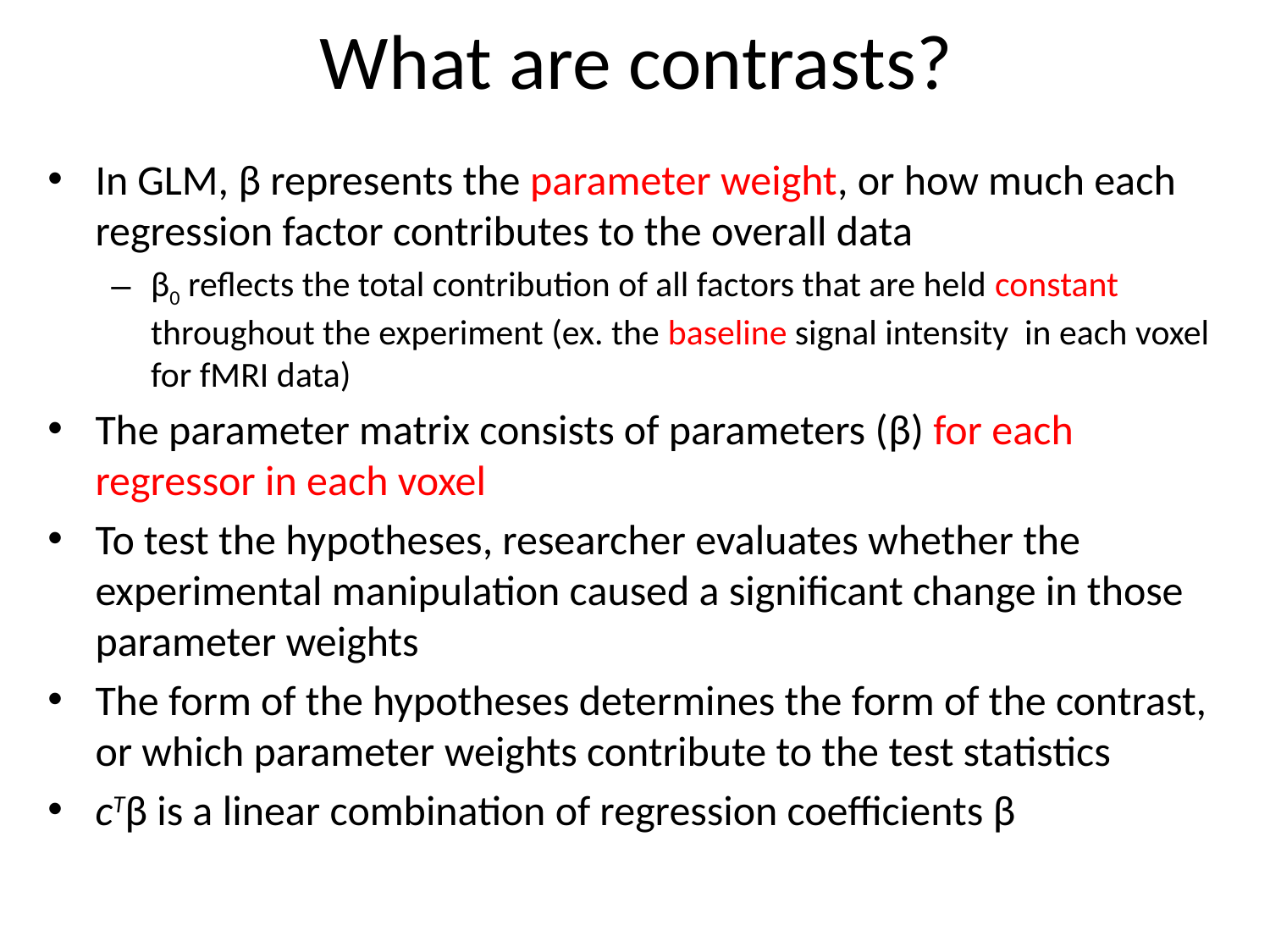

# What are contrasts?
In GLM, β represents the parameter weight, or how much each regression factor contributes to the overall data
β0 reflects the total contribution of all factors that are held constant throughout the experiment (ex. the baseline signal intensity  in each voxel for fMRI data)
The parameter matrix consists of parameters (β) for each regressor in each voxel
To test the hypotheses, researcher evaluates whether the experimental manipulation caused a significant change in those parameter weights
The form of the hypotheses determines the form of the contrast, or which parameter weights contribute to the test statistics
cTβ is a linear combination of regression coefficients β